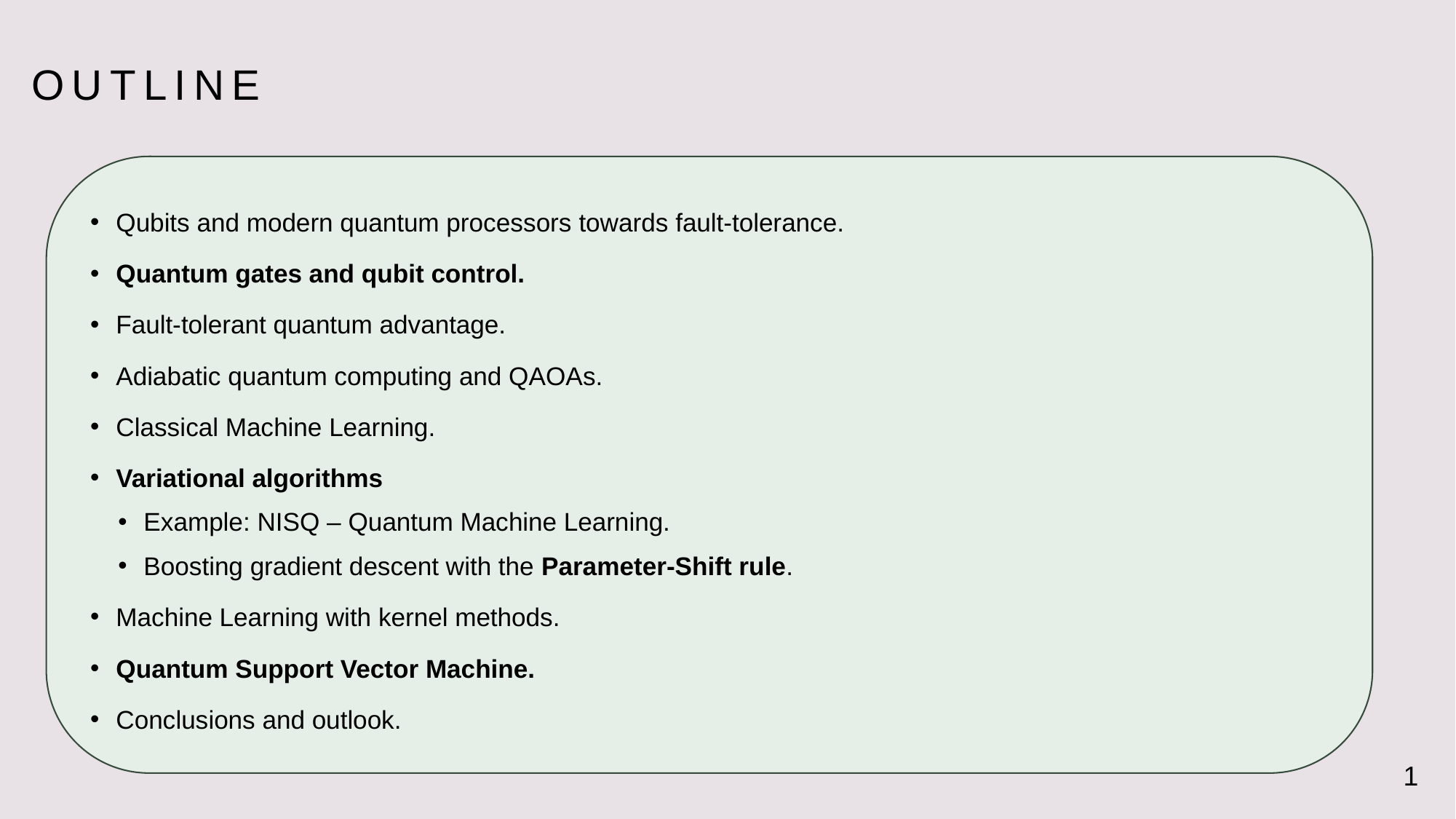

# Outline

Qubits and modern quantum processors towards fault-tolerance.
Quantum gates and qubit control.
Fault-tolerant quantum advantage.
Adiabatic quantum computing and QAOAs.
Classical Machine Learning.
Variational algorithms
Example: NISQ – Quantum Machine Learning.
Boosting gradient descent with the Parameter-Shift rule.
Machine Learning with kernel methods.
Quantum Support Vector Machine.
Conclusions and outlook.
1